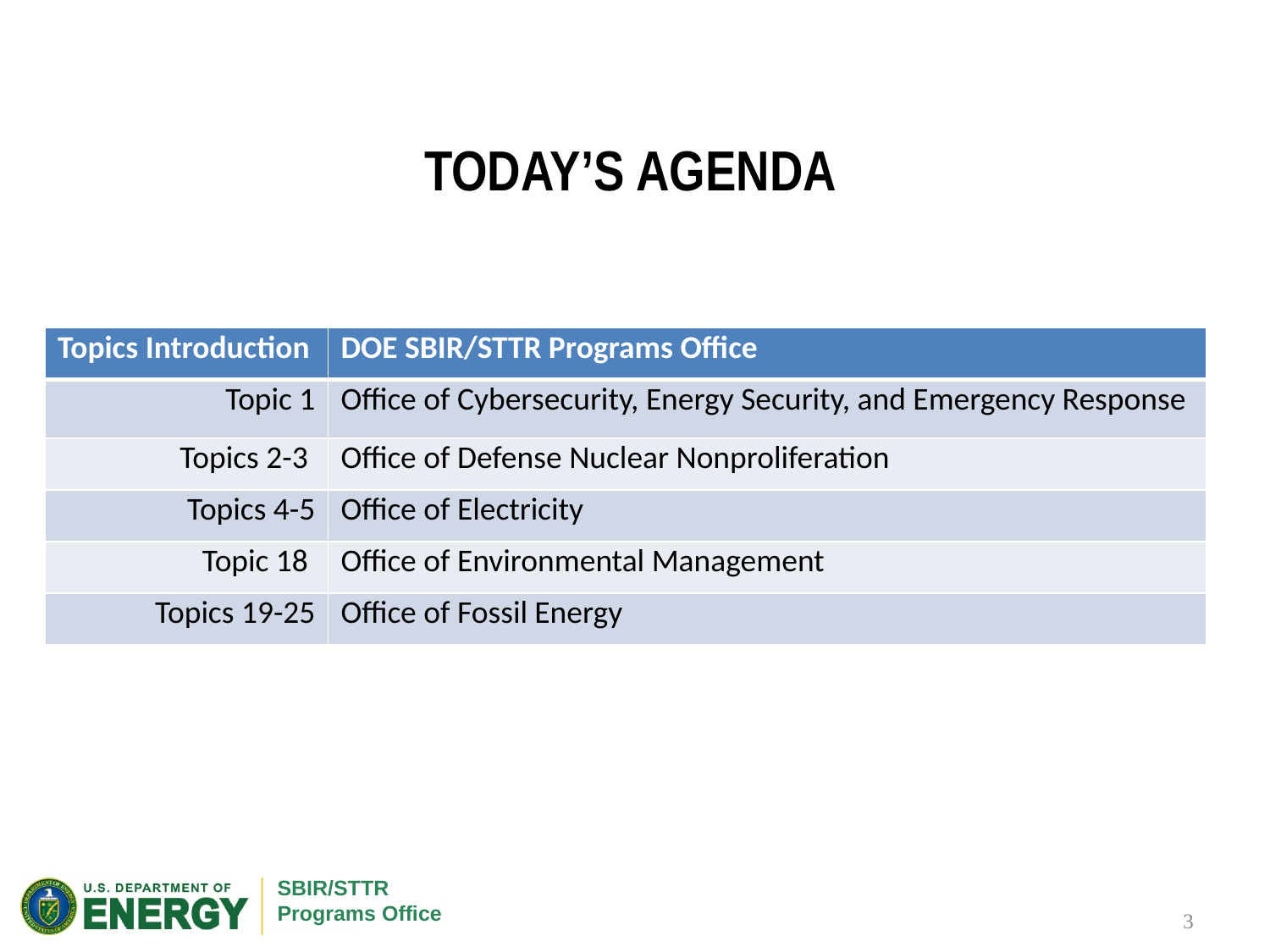

# TODAY’S AGENDA
| Topics Introduction | DOE SBIR/STTR Programs Office |
| --- | --- |
| Topic 1 | Office of Cybersecurity, Energy Security, and Emergency Response |
| Topics 2-3 | Office of Defense Nuclear Nonproliferation |
| Topics 4-5 | Office of Electricity |
| Topic 18 | Office of Environmental Management |
| Topics 19-25 | Office of Fossil Energy |

 3